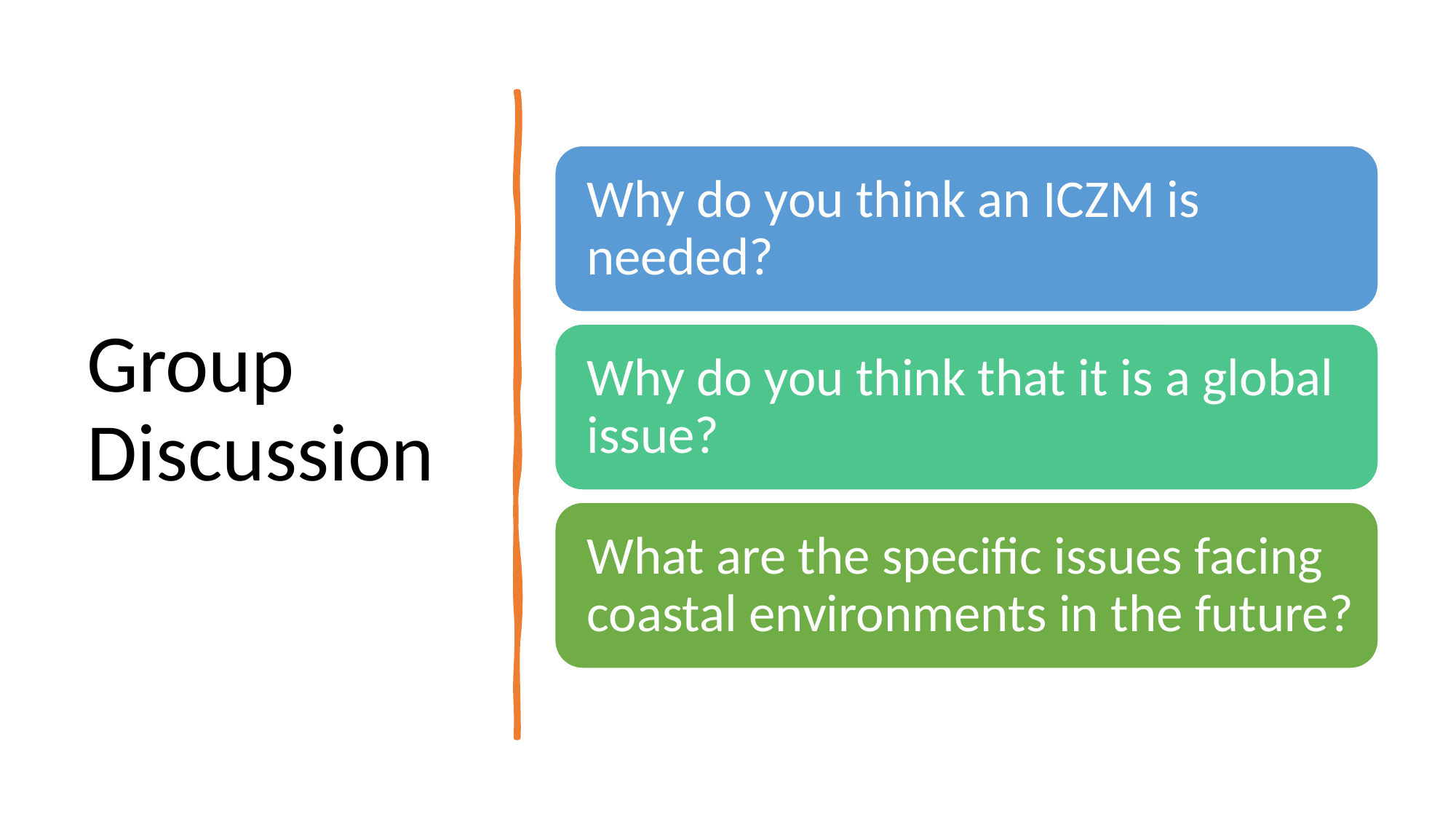

Why do you think an ICZM is needed?
Why do you think that it is a global issue?
What are the specific issues facing coastal environments in the future?
# Group Discussion